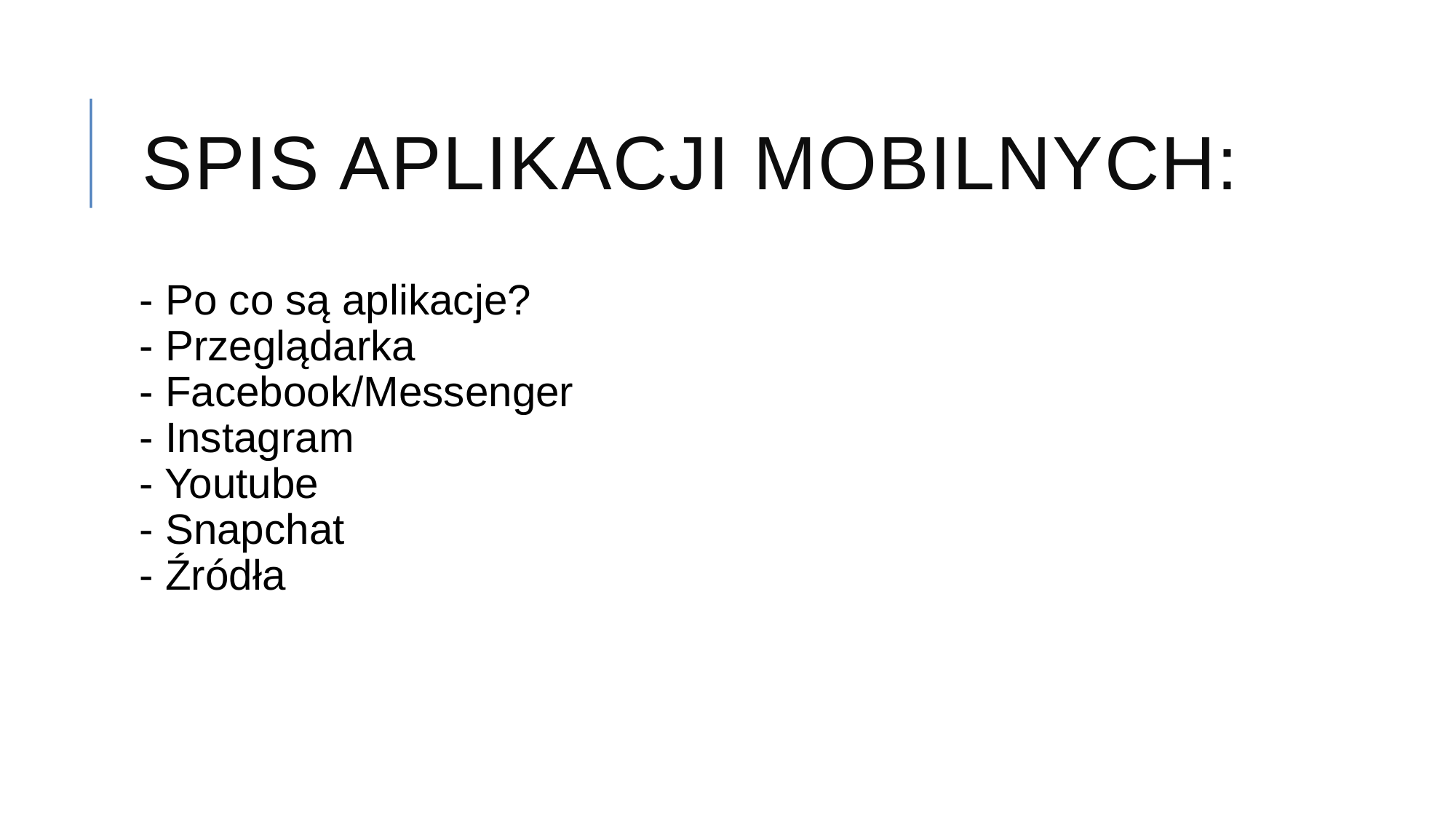

Spis aplikacji mobilnych:
- Po co są aplikacje?
- Przeglądarka
- Facebook/Messenger
- Instagram
- Youtube
- Snapchat
- Źródła